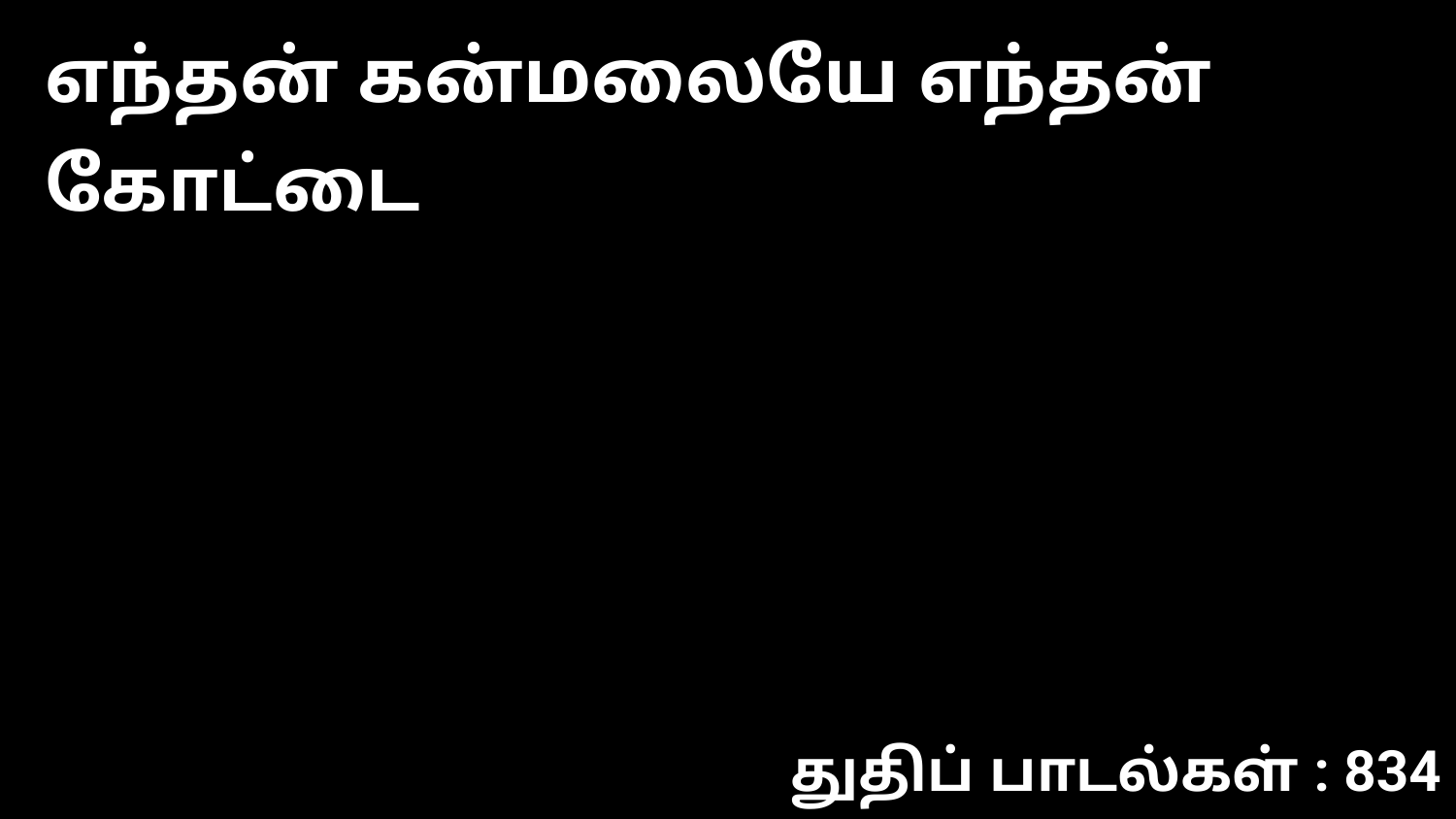

எந்தன் கன்மலையே எந்தன் கோட்டை
துதிப் பாடல்கள் : 834